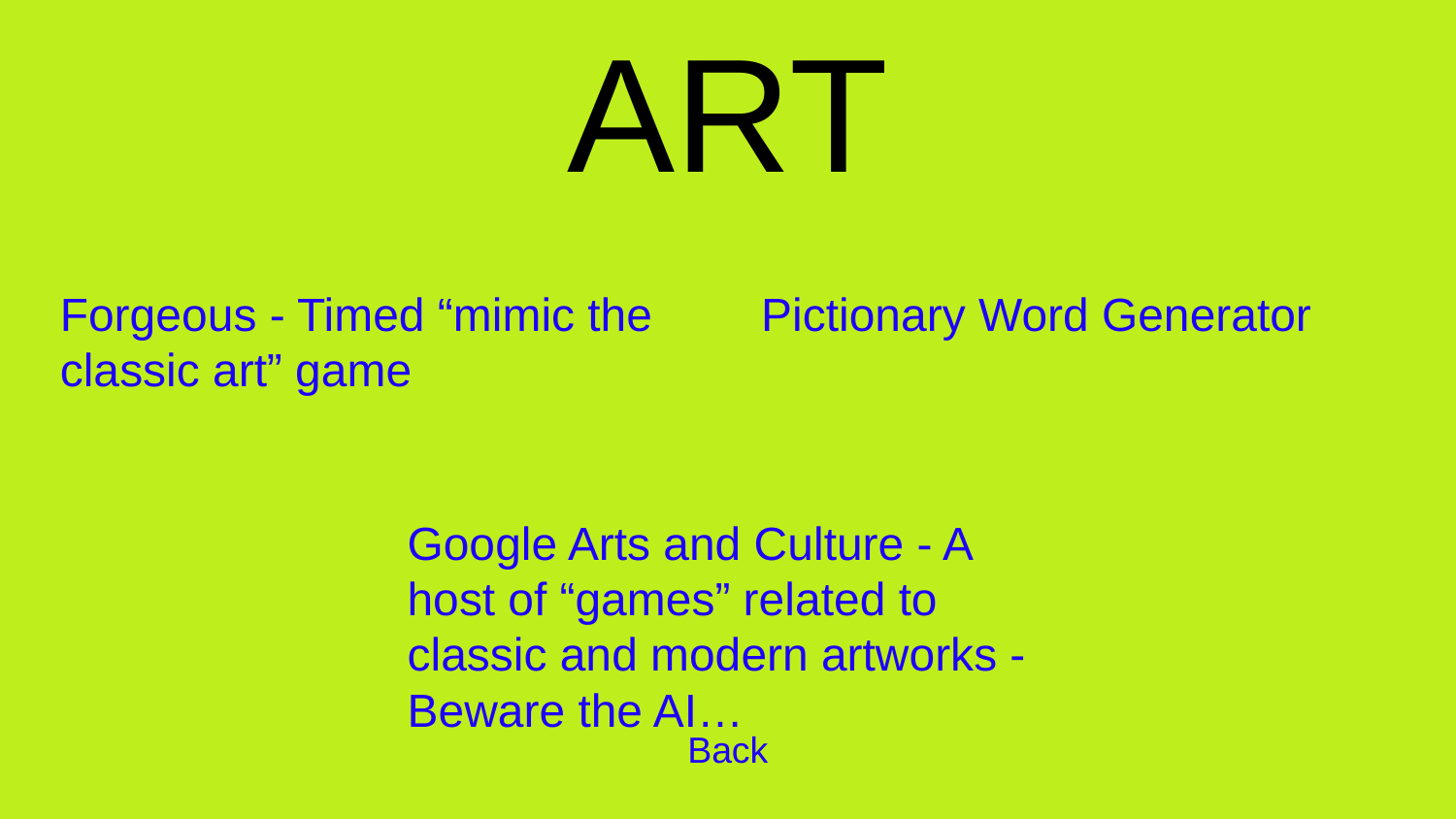

# ART
Forgeous - Timed “mimic the classic art” game
Pictionary Word Generator
Google Arts and Culture - A host of “games” related to classic and modern artworks - Beware the AI…
Back